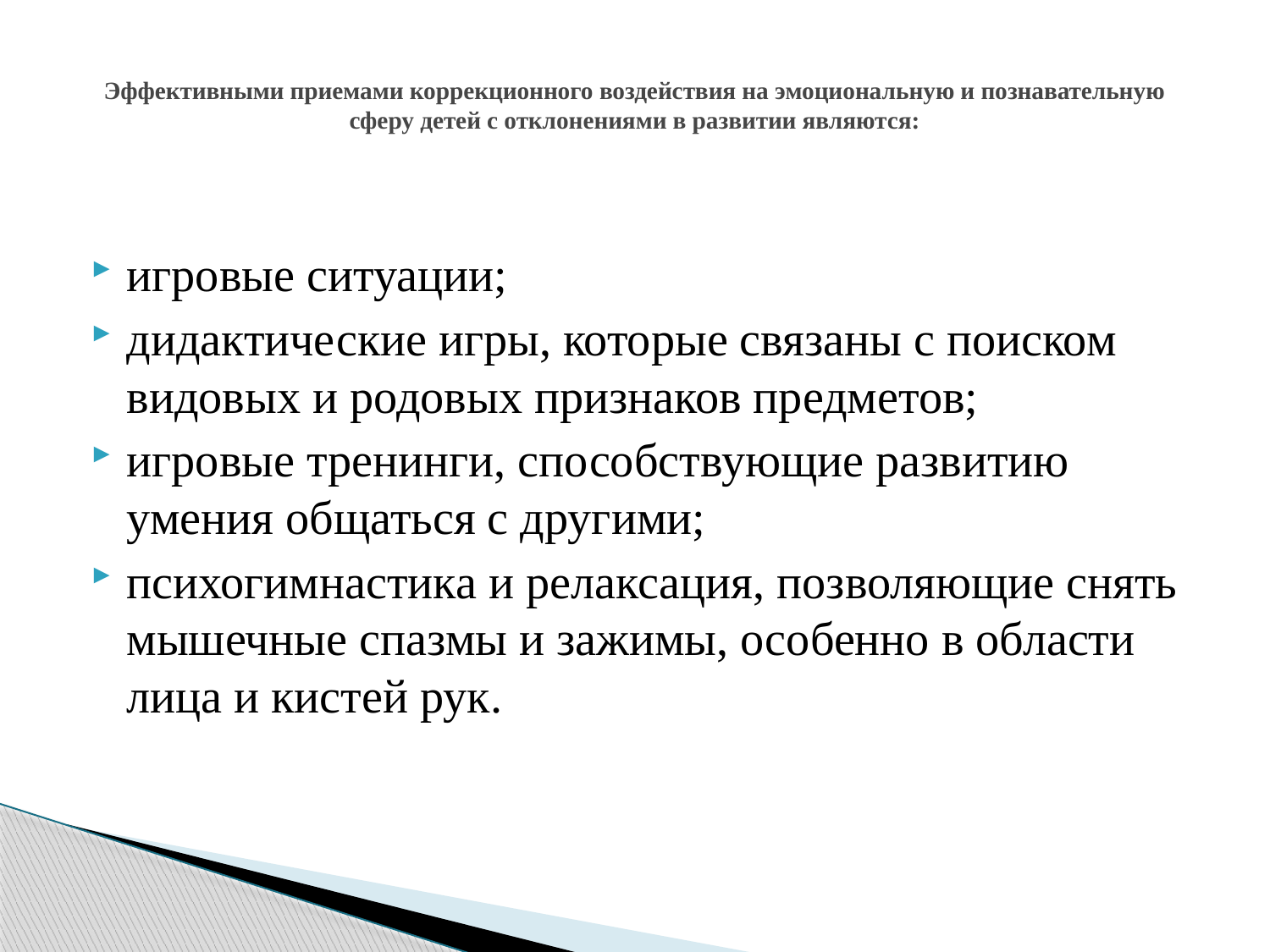

# Эффективными приемами коррекционного воздействия на эмоциональную и познавательную сферу детей с отклонениями в развитии являются:
игровые ситуации;
дидактические игры, которые связаны с поиском видовых и родовых признаков предметов;
игровые тренинги, способствующие развитию умения общаться с другими;
психогимнастика и релаксация, позволяющие снять мышечные спазмы и зажимы, особенно в области лица и кистей рук.